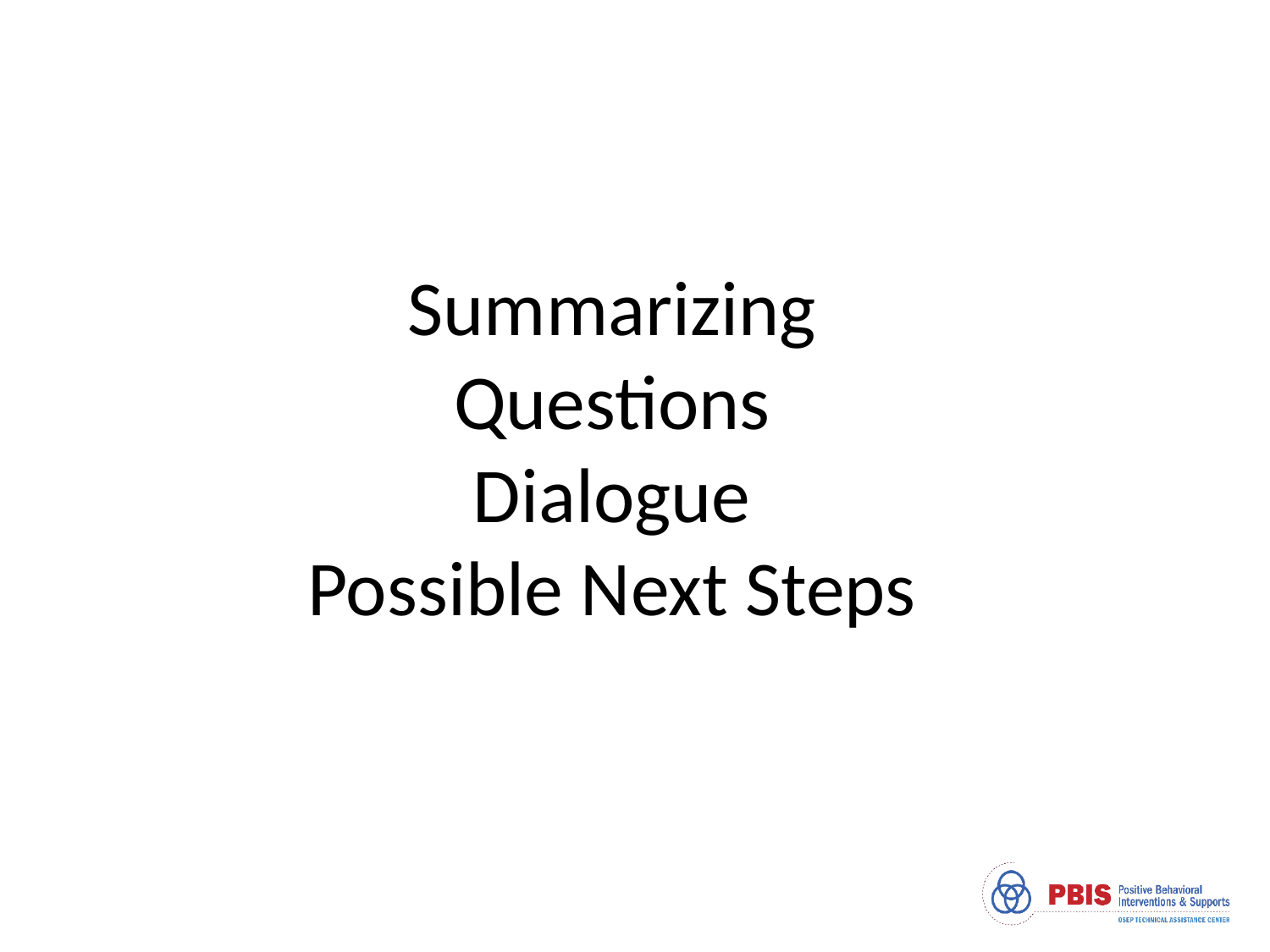

# Summarizing Questions Dialogue Possible Next Steps